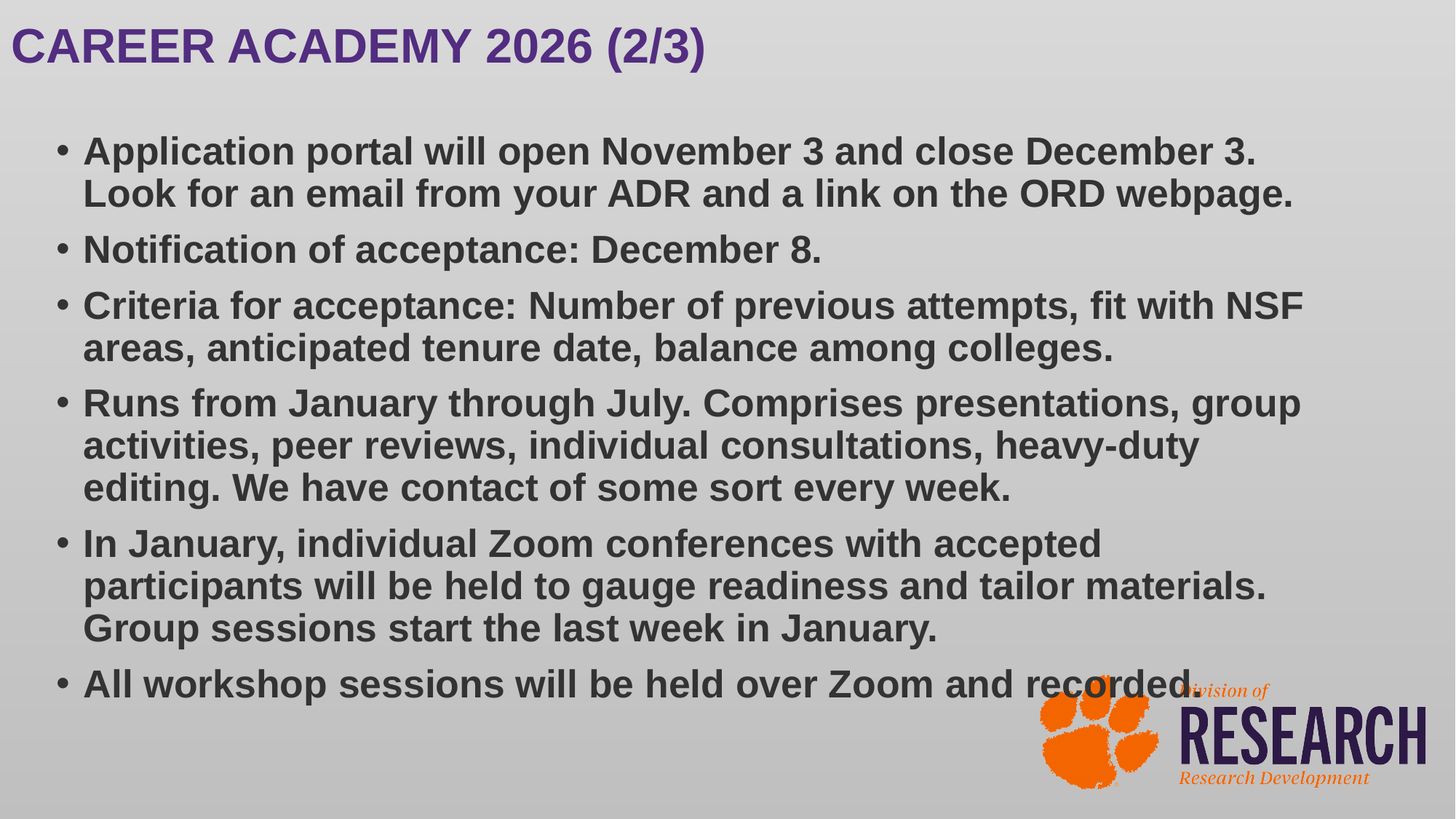

CAREER ACADEMY 2026 (2/3)
Application portal will open November 3 and close December 3. Look for an email from your ADR and a link on the ORD webpage.
Notification of acceptance: December 8.
Criteria for acceptance: Number of previous attempts, fit with NSF areas, anticipated tenure date, balance among colleges.
Runs from January through July. Comprises presentations, group activities, peer reviews, individual consultations, heavy-duty editing. We have contact of some sort every week.
In January, individual Zoom conferences with accepted participants will be held to gauge readiness and tailor materials. Group sessions start the last week in January.
All workshop sessions will be held over Zoom and recorded.